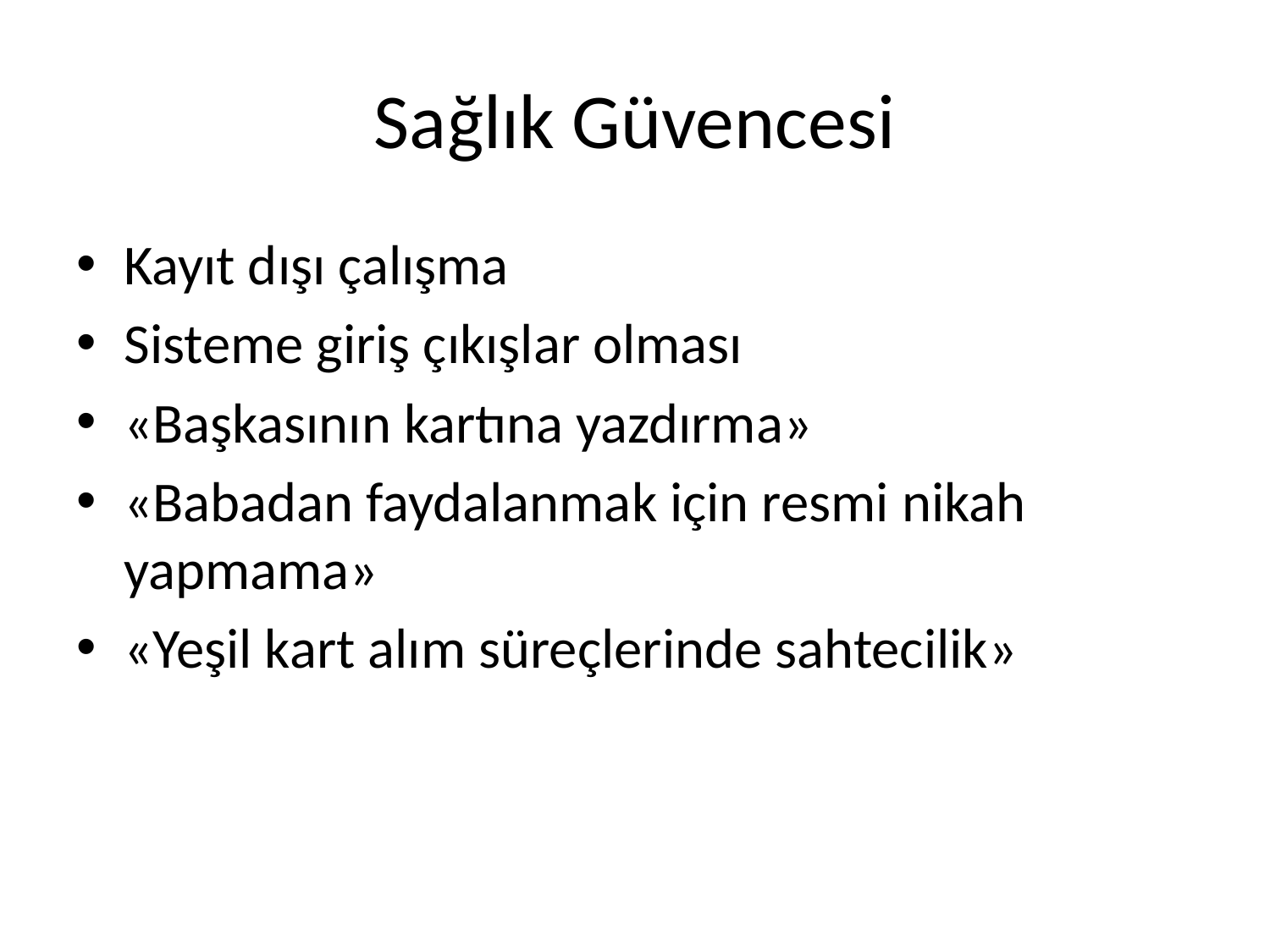

# Sağlık Güvencesi
Kayıt dışı çalışma
Sisteme giriş çıkışlar olması
«Başkasının kartına yazdırma»
«Babadan faydalanmak için resmi nikah yapmama»
«Yeşil kart alım süreçlerinde sahtecilik»